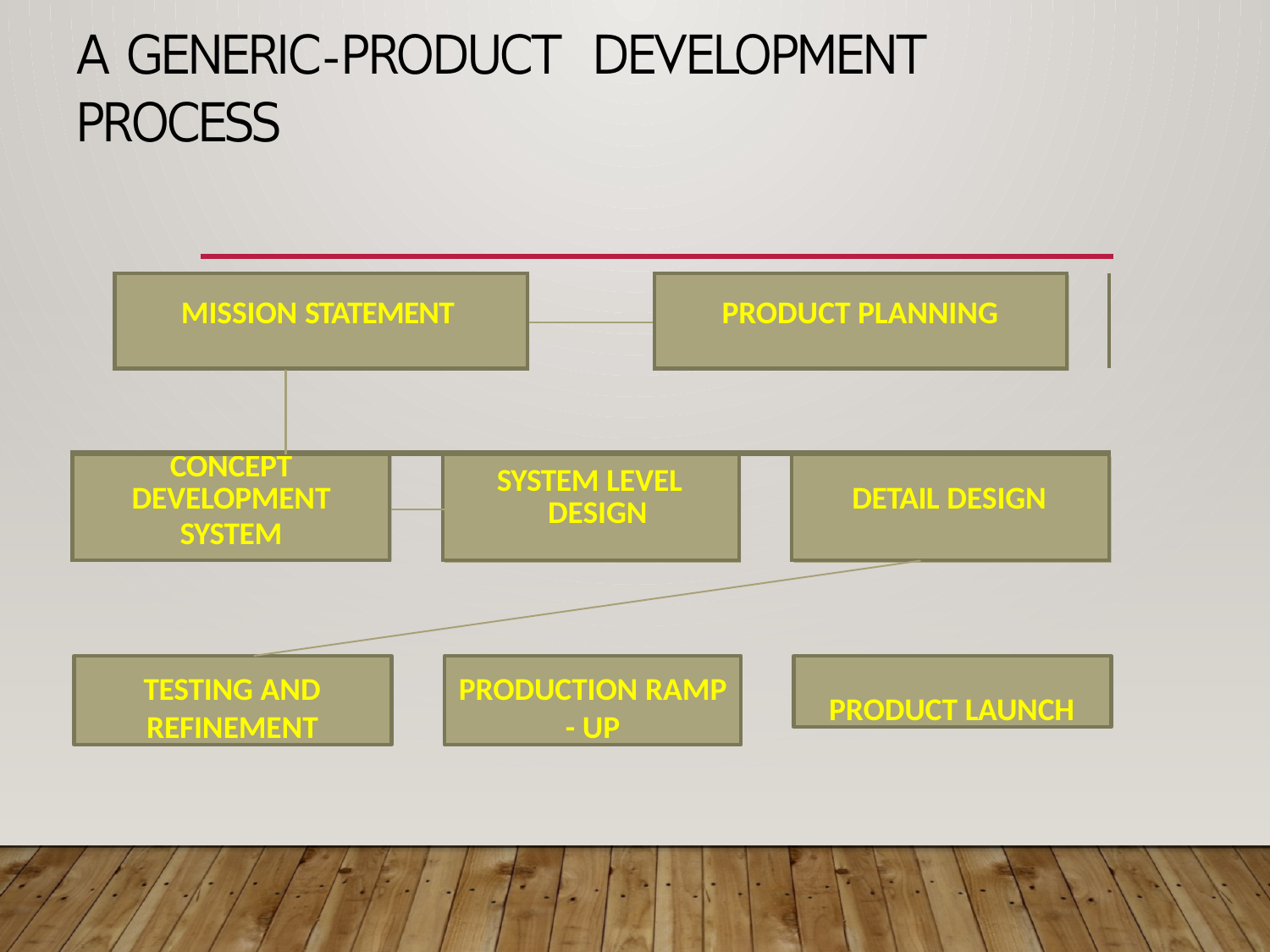

# A GENERIC-PRODUCT  DEVELOPMENT PROCESS
|  | MISSION STATEMENT |  |  |  | PRODUCT PLANNING |  |  |  |
| --- | --- | --- | --- | --- | --- | --- | --- | --- |
|  |  |  |  |  |  |  |  |  |
| CONCEPT DEVELOPMENT SYSTEM |  |  | SYSTEM LEVEL DESIGN |  |  |  | DETAIL DESIGN |  |

TESTING AND
REFINEMENT
PRODUCTION RAMP
- UP

PRODUCT LAUNCH